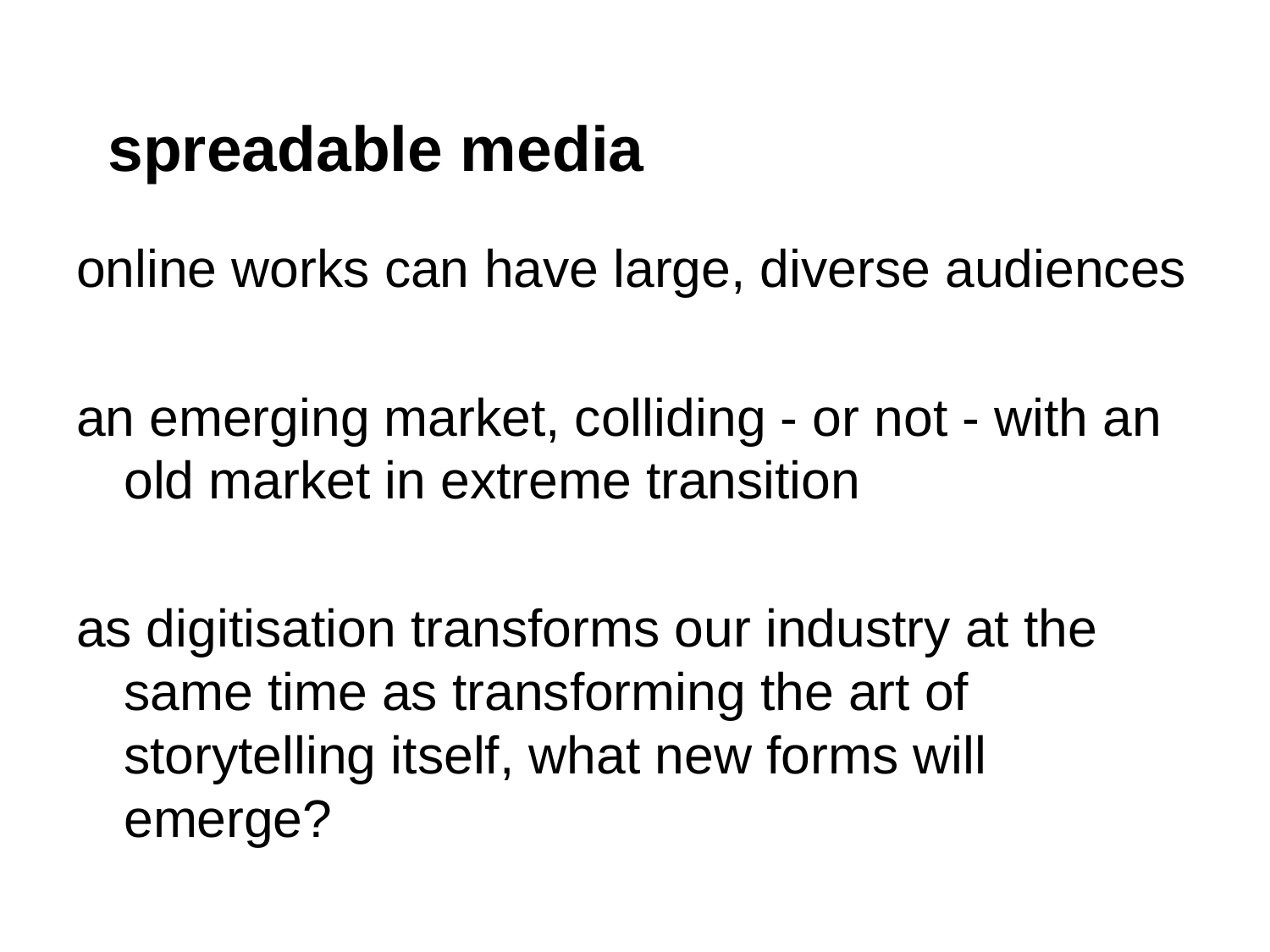

# spreadable media
online works can have large, diverse audiences

an emerging market, colliding - or not - with an old market in extreme transition

as digitisation transforms our industry at the same time as transforming the art of storytelling itself, what new forms will emerge?